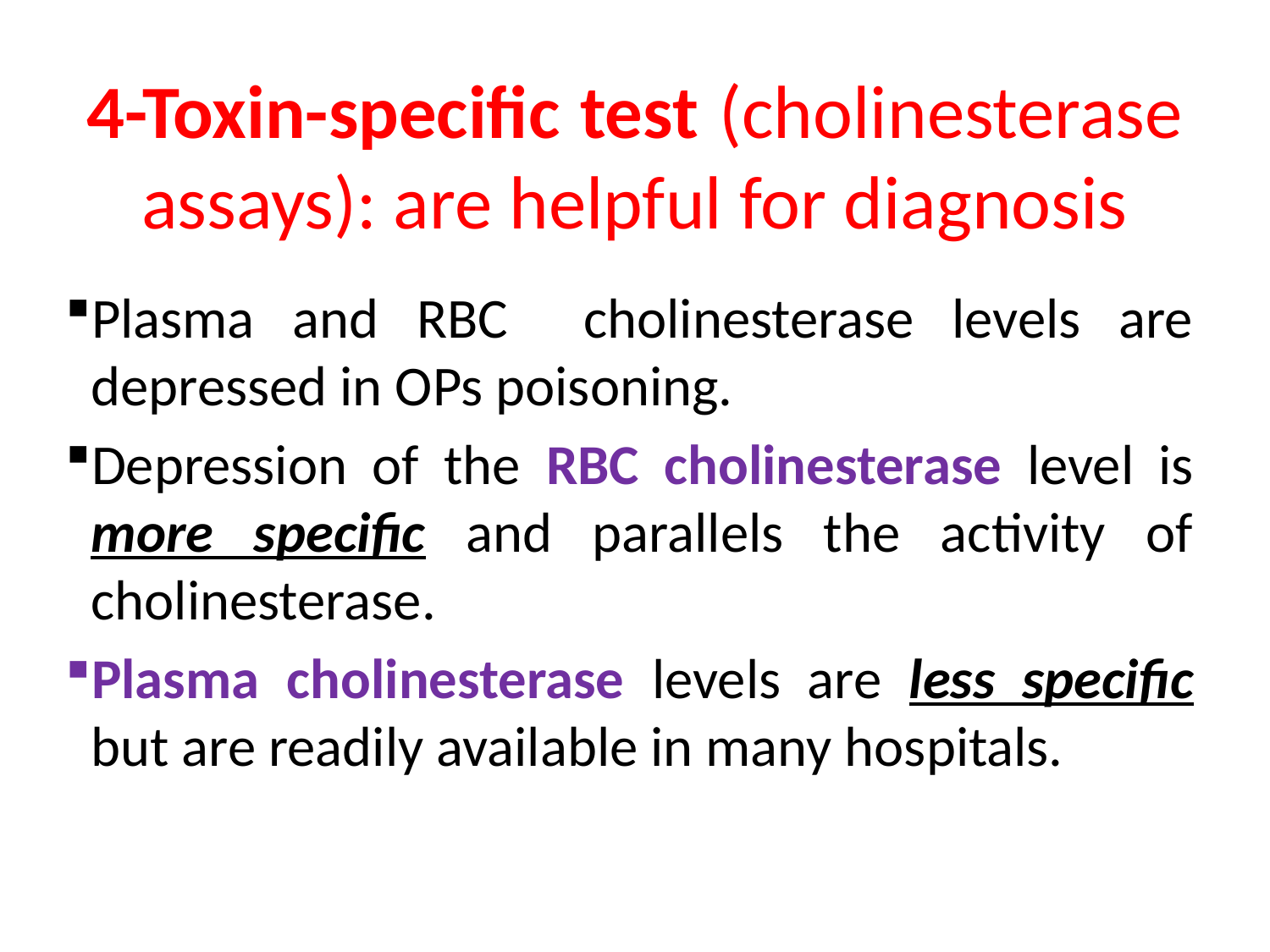

# 4-Toxin-specific test (cholinesterase assays): are helpful for diagnosis
Plasma and RBC  cholinesterase levels are depressed in OPs poisoning.
Depression of the RBC cholinesterase level is more specific and parallels the activity of cholinesterase.
Plasma cholinesterase levels are less specific but are readily available in many hospitals.